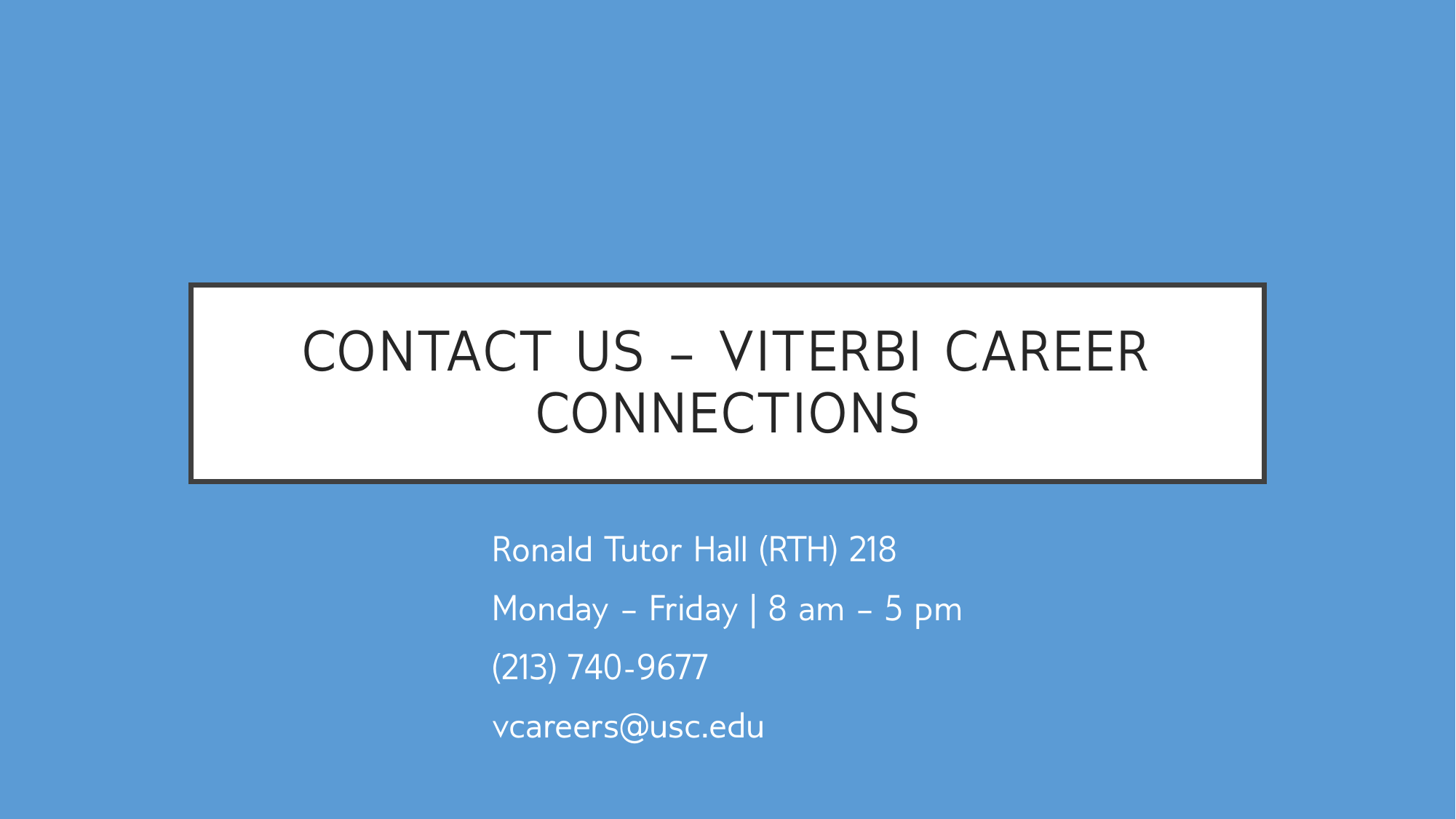

# Contact us – Viterbi career connections
Ronald Tutor Hall (RTH) 218
Monday – Friday | 8 am – 5 pm
(213) 740-9677
vcareers@usc.edu